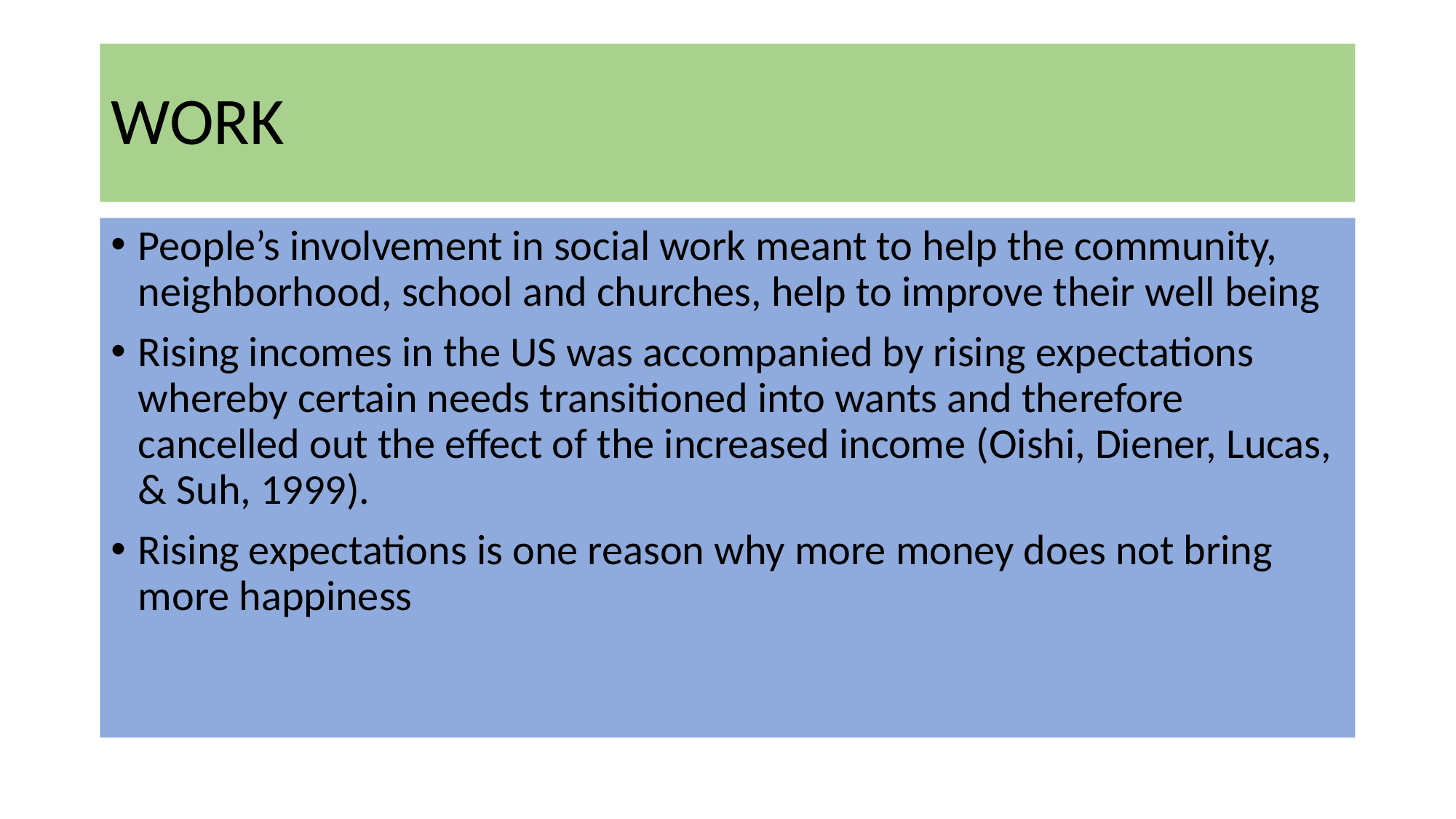

# WORK
People’s involvement in social work meant to help the community, neighborhood, school and churches, help to improve their well being
Rising incomes in the US was accompanied by rising expectations whereby certain needs transitioned into wants and therefore cancelled out the effect of the increased income (Oishi, Diener, Lucas, & Suh, 1999).
Rising expectations is one reason why more money does not bring more happiness